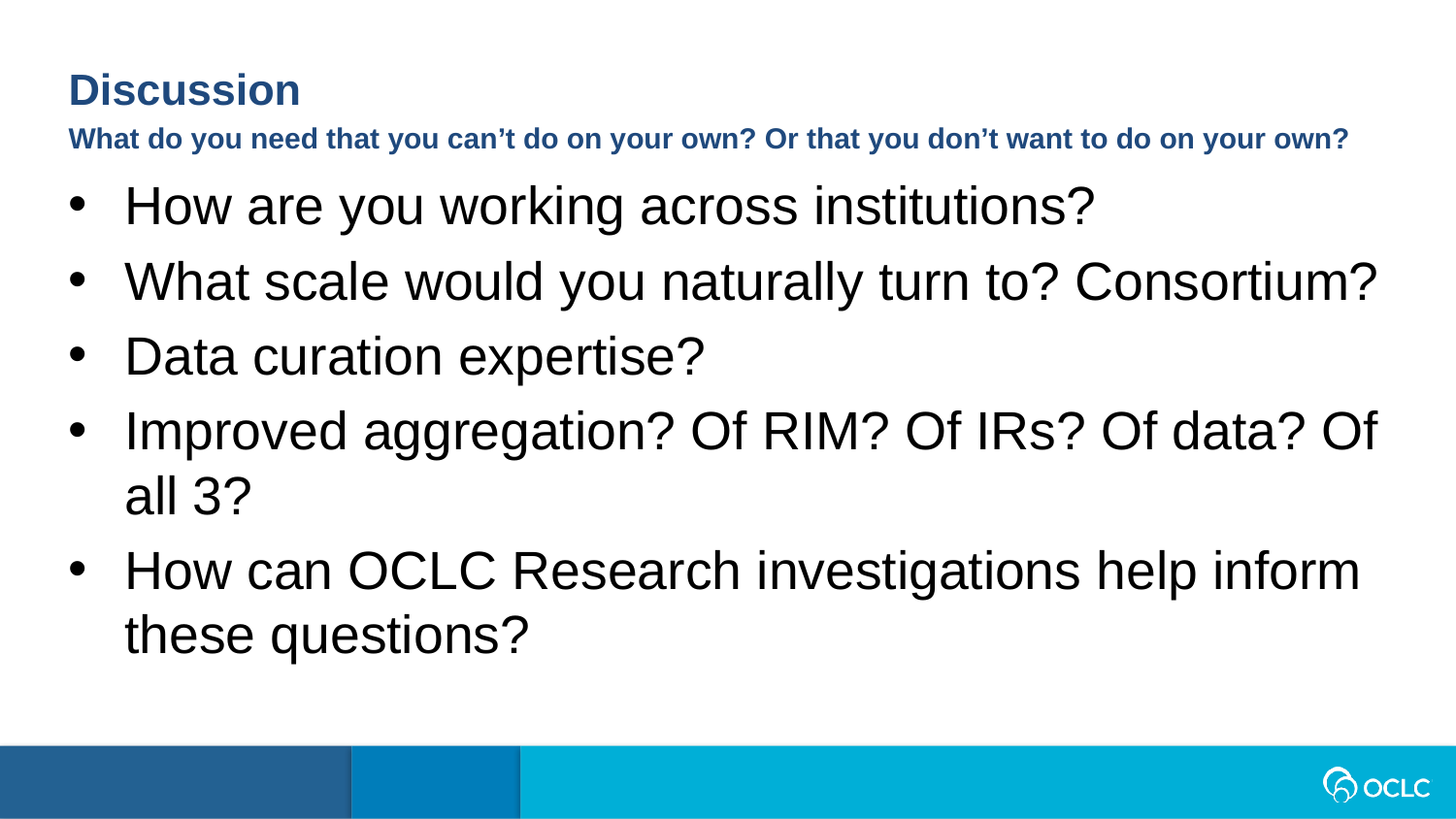

Discussion
What do you need that you can’t do on your own? Or that you don’t want to do on your own?
How are you working across institutions?
What scale would you naturally turn to? Consortium?
Data curation expertise?
Improved aggregation? Of RIM? Of IRs? Of data? Of all 3?
How can OCLC Research investigations help inform these questions?